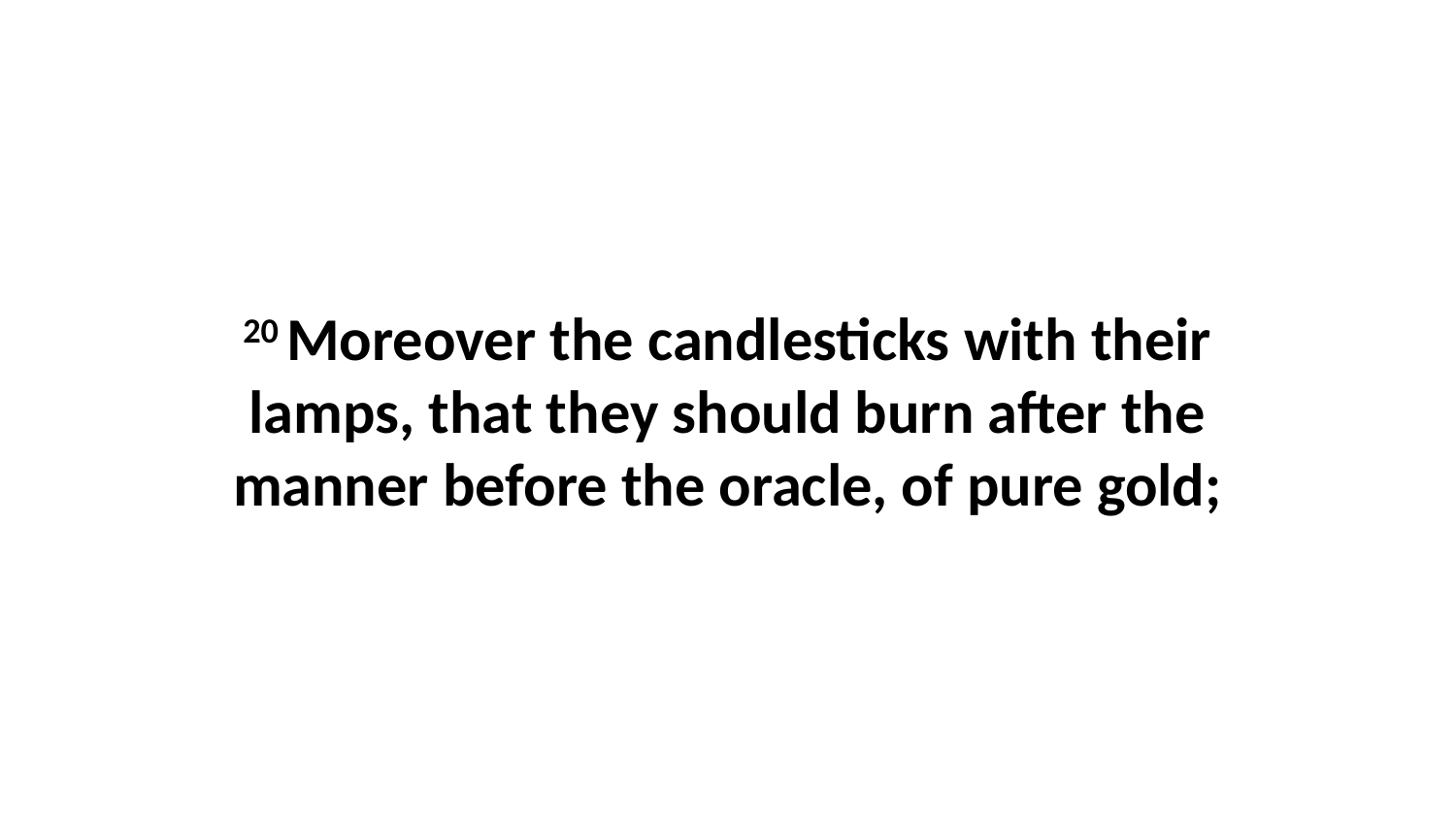

20 Moreover the candlesticks with their lamps, that they should burn after the manner before the oracle, of pure gold;